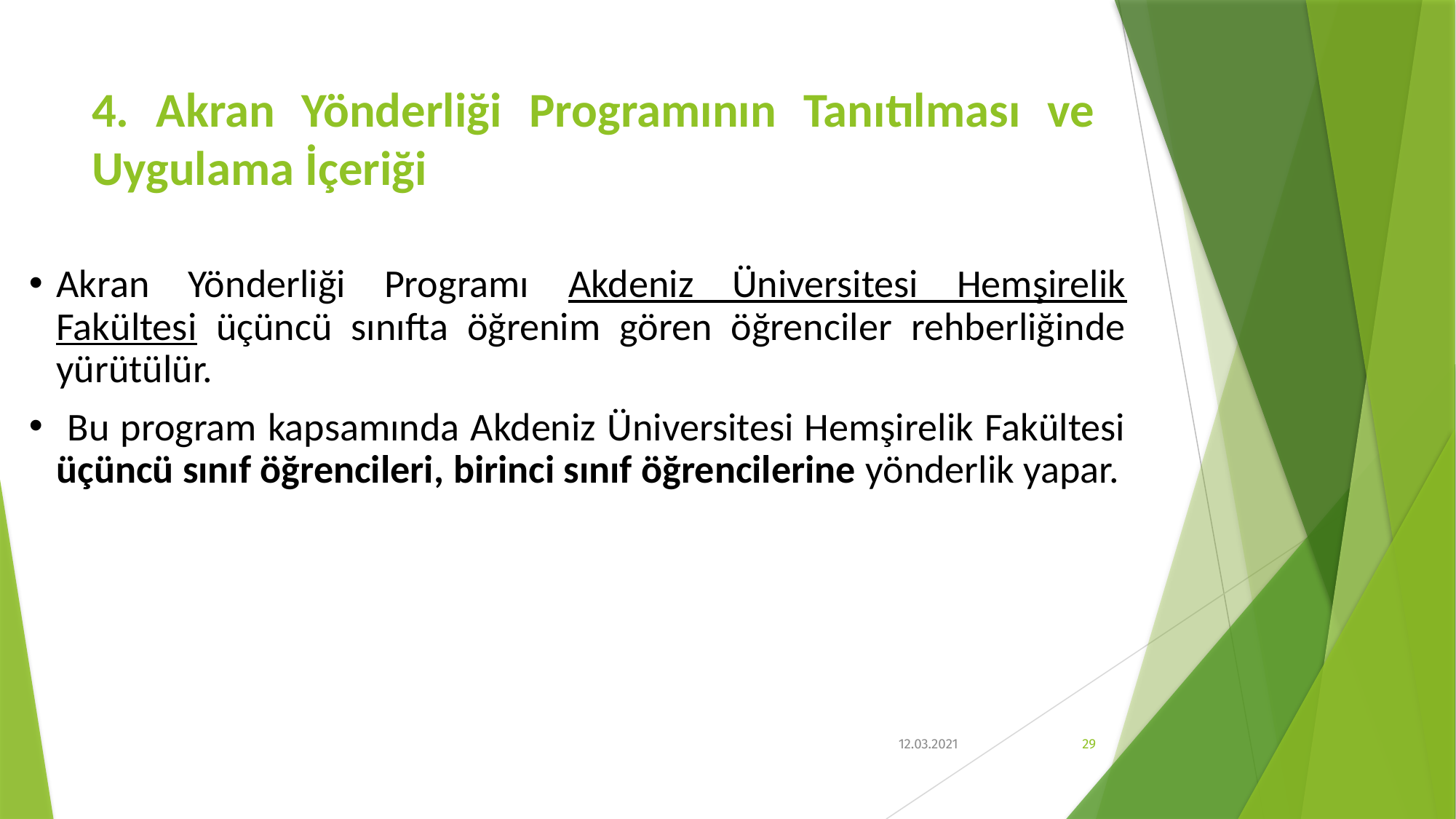

# 4. Akran Yönderliği Programının Tanıtılması ve Uygulama İçeriği
Akran Yönderliği Programı Akdeniz Üniversitesi Hemşirelik Fakültesi üçüncü sınıfta öğrenim gören öğrenciler rehberliğinde yürütülür.
 Bu program kapsamında Akdeniz Üniversitesi Hemşirelik Fakültesi üçüncü sınıf öğrencileri, birinci sınıf öğrencilerine yönderlik yapar.

12.03.2021
29